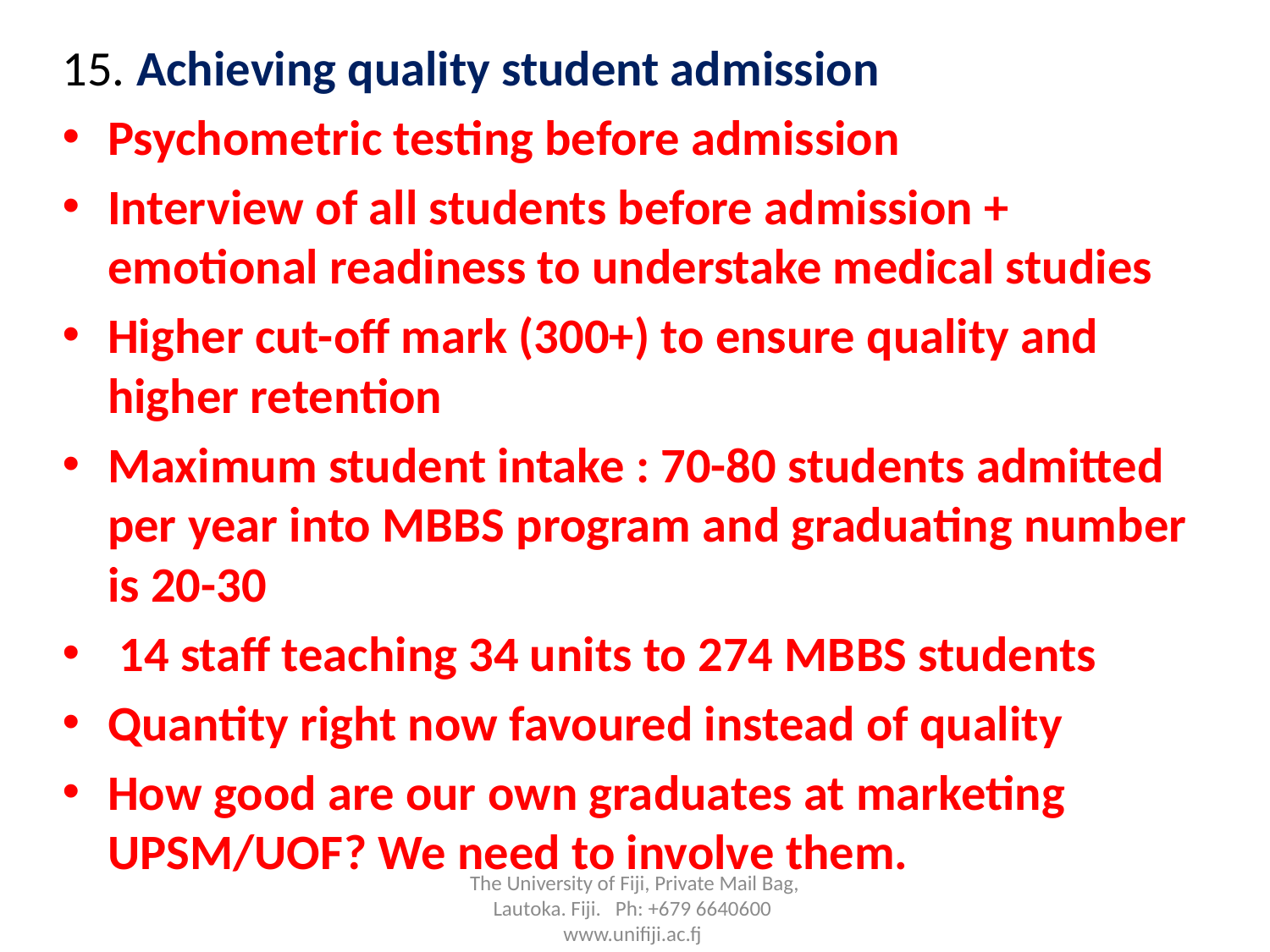

15. Achieving quality student admission
Psychometric testing before admission
Interview of all students before admission + emotional readiness to understake medical studies
Higher cut-off mark (300+) to ensure quality and higher retention
Maximum student intake : 70-80 students admitted per year into MBBS program and graduating number is 20-30
 14 staff teaching 34 units to 274 MBBS students
Quantity right now favoured instead of quality
How good are our own graduates at marketing UPSM/UOF? We need to involve them.
The University of Fiji, Private Mail Bag, Lautoka. Fiji.   Ph: +679 6640600  www.unifiji.ac.fj